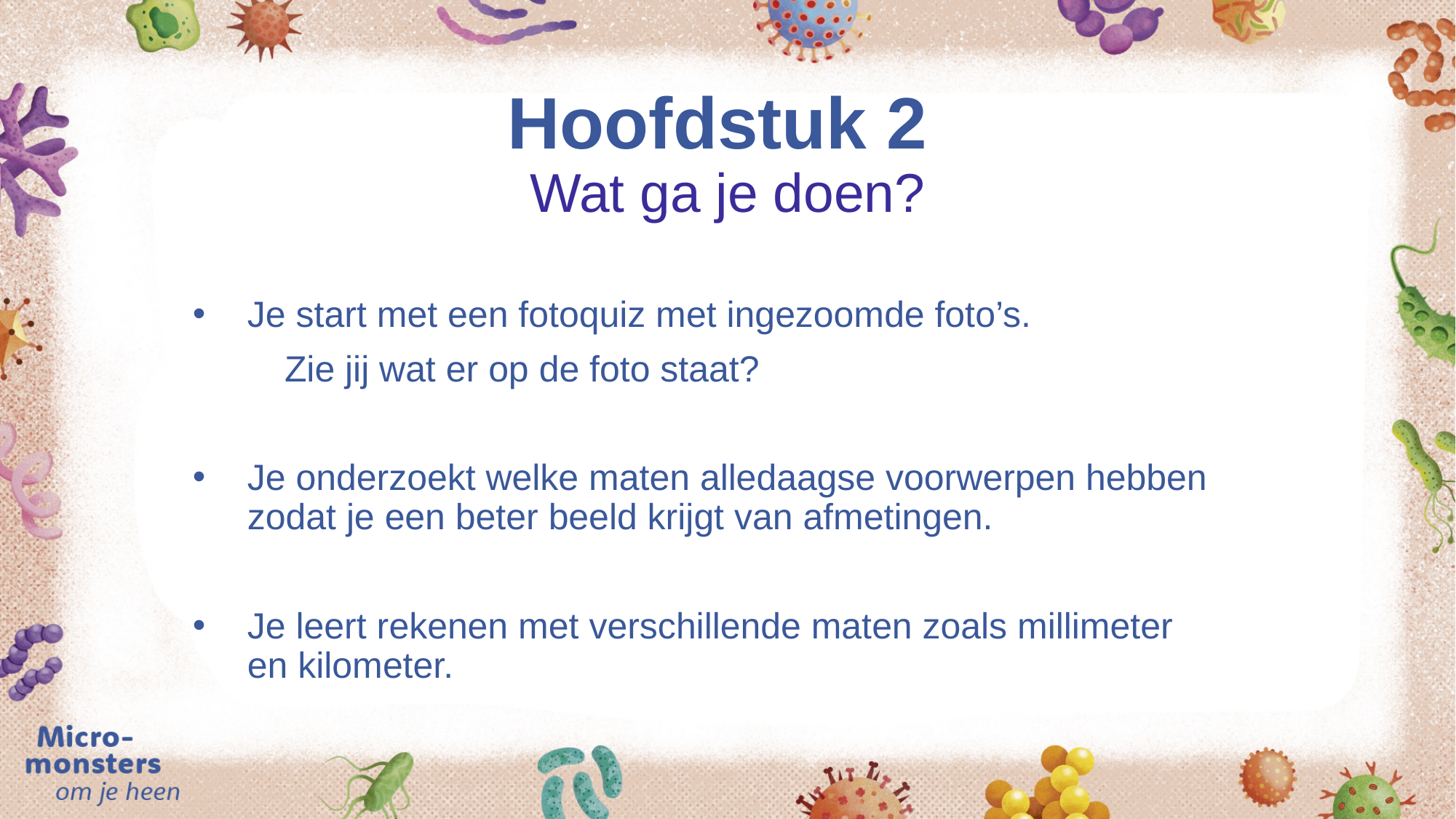

# Hoofdstuk 2 Wat ga je doen?
Je start met een fotoquiz met ingezoomde foto’s.
         Zie jij wat er op de foto staat?

Je onderzoekt welke maten alledaagse voorwerpen hebben zodat je een beter beeld krijgt van afmetingen.

Je leert rekenen met verschillende maten zoals millimeter en kilometer.